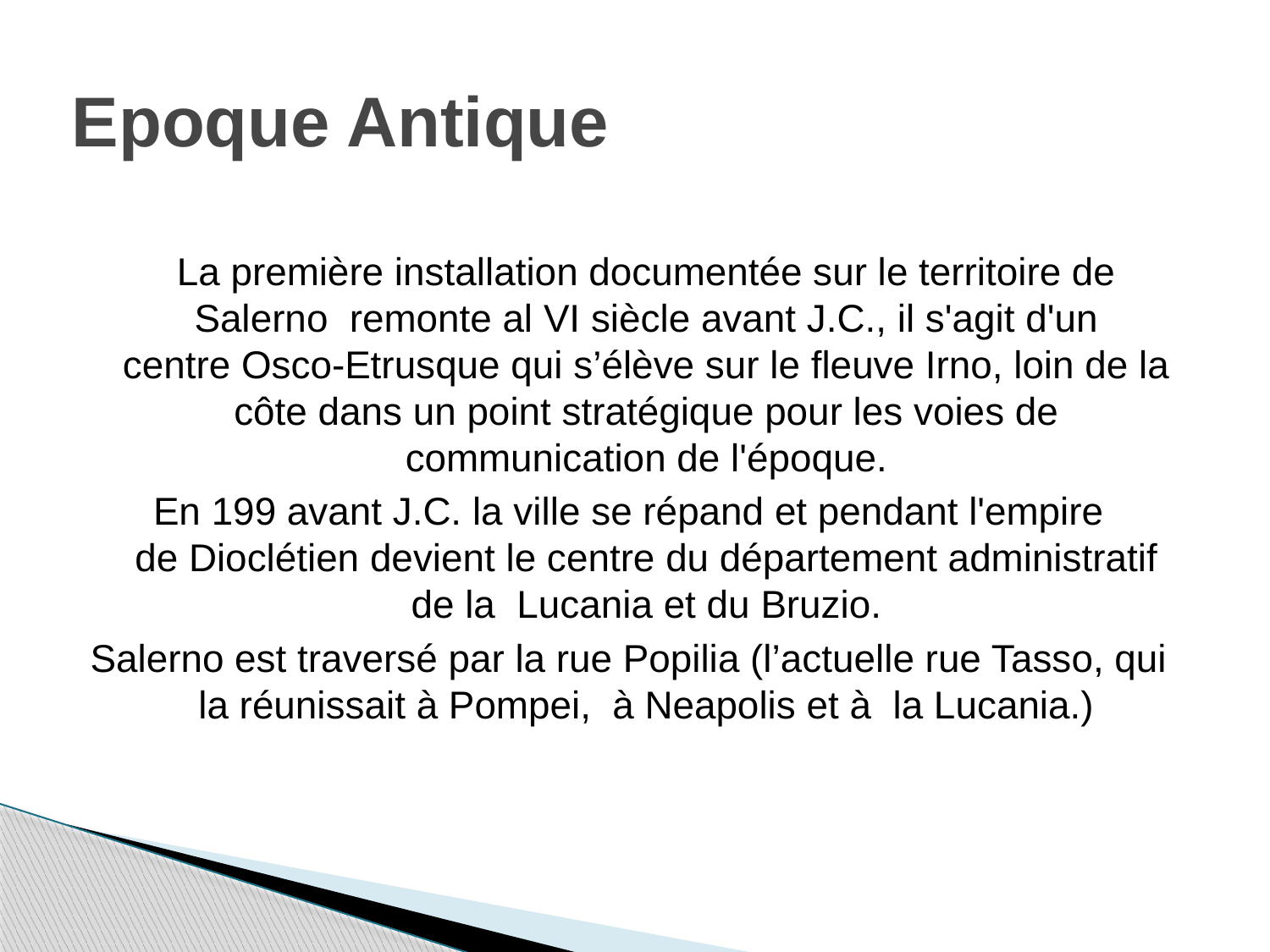

# Epoque Antique
La première installation documentée sur le territoire de Salerno  remonte al VI siècle avant J.C., il s'agit d'un centre Osco-Etrusque qui s’élève sur le fleuve Irno, loin de la côte dans un point stratégique pour les voies de communication de l'époque.
En 199 avant J.C. la ville se répand et pendant l'empire de Dioclétien devient le centre du département administratif de la  Lucania et du Bruzio.
Salerno est traversé par la rue Popilia (l’actuelle rue Tasso, qui la réunissait à Pompei,  à Neapolis et à  la Lucania.)